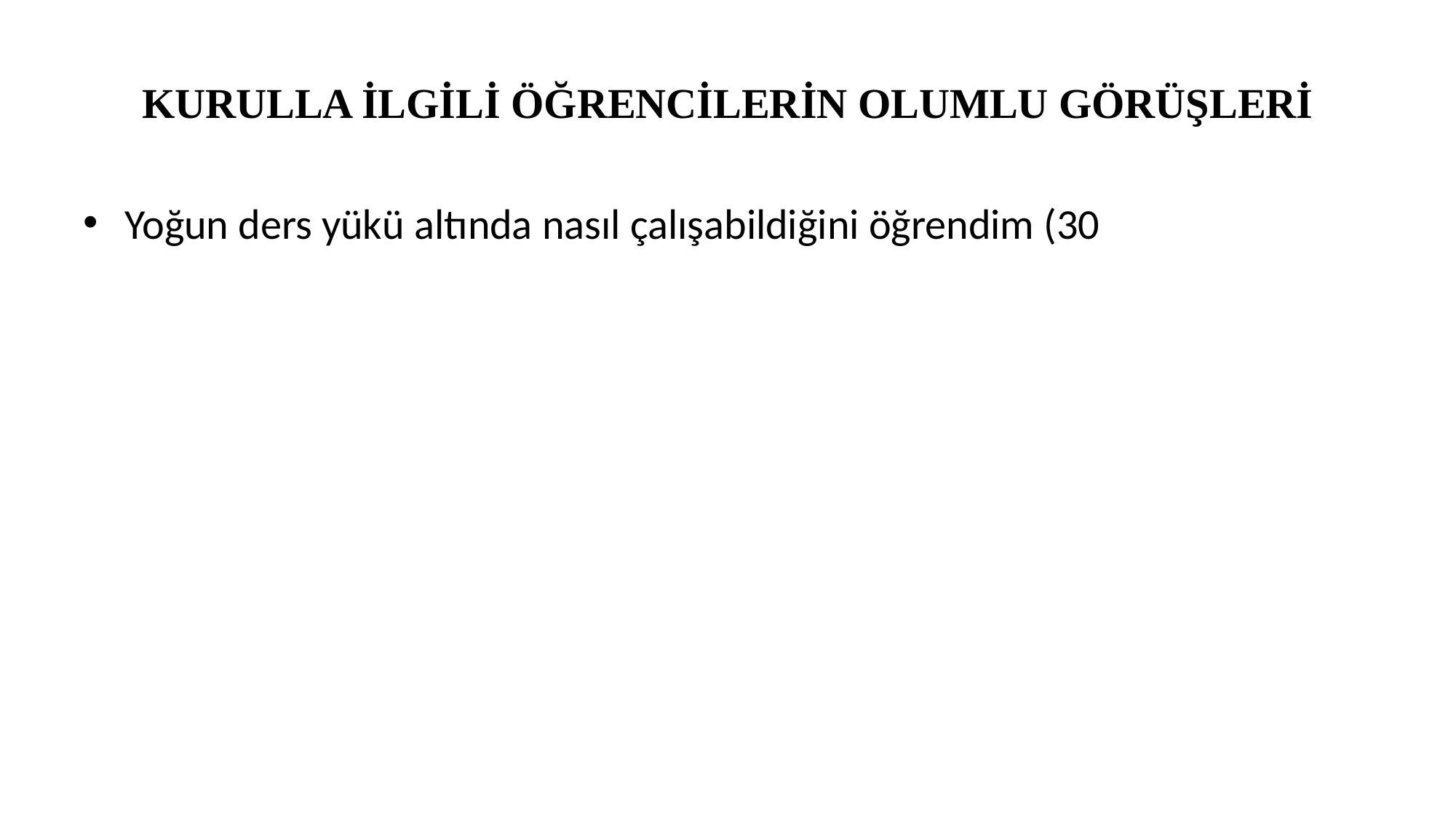

# KURULLA İLGİLİ ÖĞRENCİLERİN OLUMLU GÖRÜŞLERİ
Yoğun ders yükü altında nasıl çalışabildiğini öğrendim (30